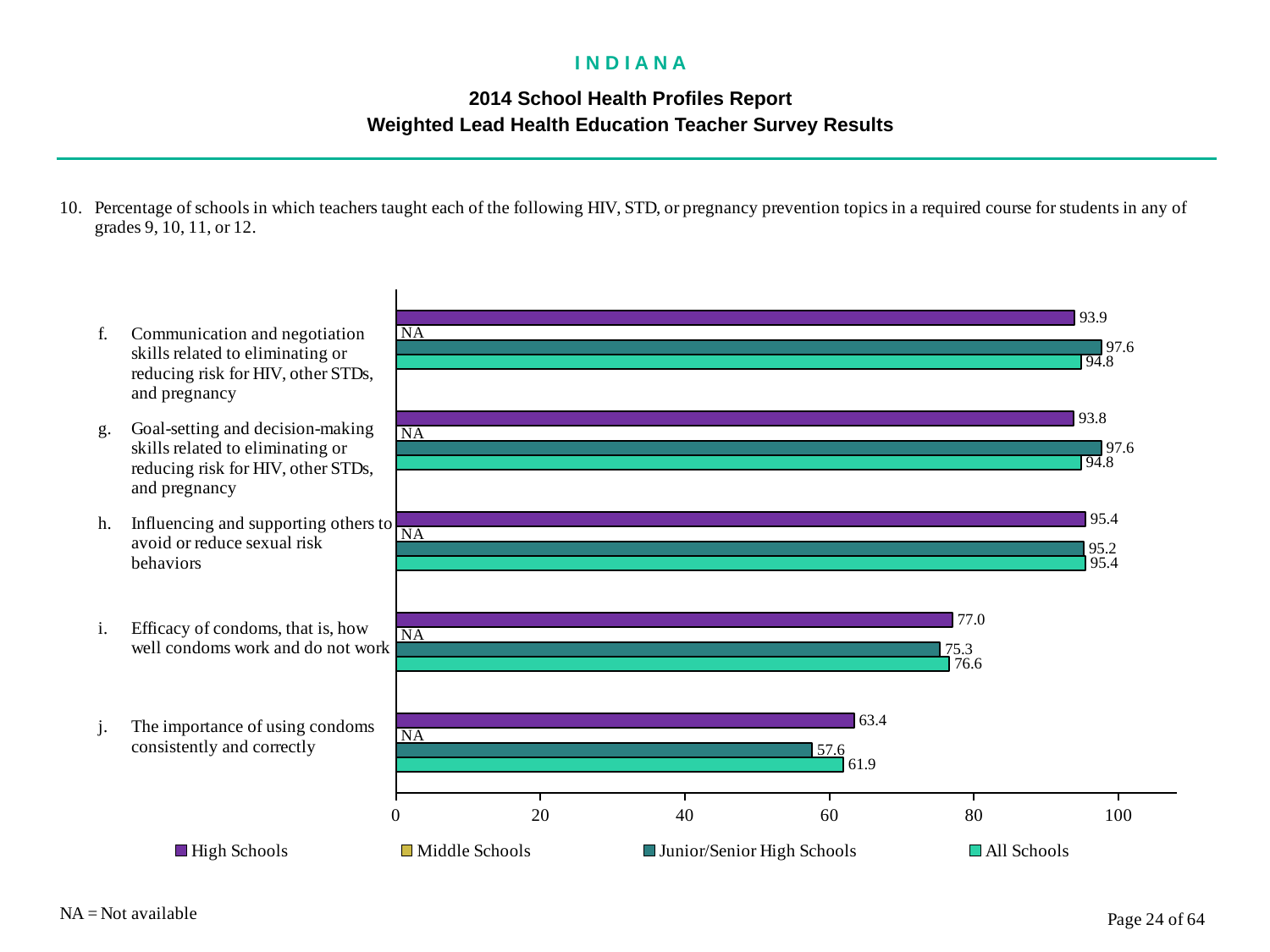

I N D I A N A
2014 School Health Profiles Report
Weighted Lead Health Education Teacher Survey Results

### Chart

| Category | All Schools | Junior/Senior High Schools | Middle Schools | High Schools |
|---|---|---|---|---|
| The importance of using condoms consistently and correctly | 61.9 | 57.6 | 0.0009 | 63.4 |
| Efficacy of condoms, that is, how well condoms work and do not work | 76.6 | 75.3 | 0.0009 | 77.0 |
| Influencing and supporting others to avoid or reduce sexual risk behaviors | 95.4 | 95.2 | 0.0009 | 95.4 |
| Goal-setting and decision-making skills related to eliminating or reducing risk for HIV, other STDs, and pregnancy | 94.8 | 97.6 | 0.0009 | 93.8 |
| Communication and negotiation skills related to eliminating or reducing risk for HIV, other STDs, and pregnancy | 94.8 | 97.6 | 0.0009 | 93.9 |